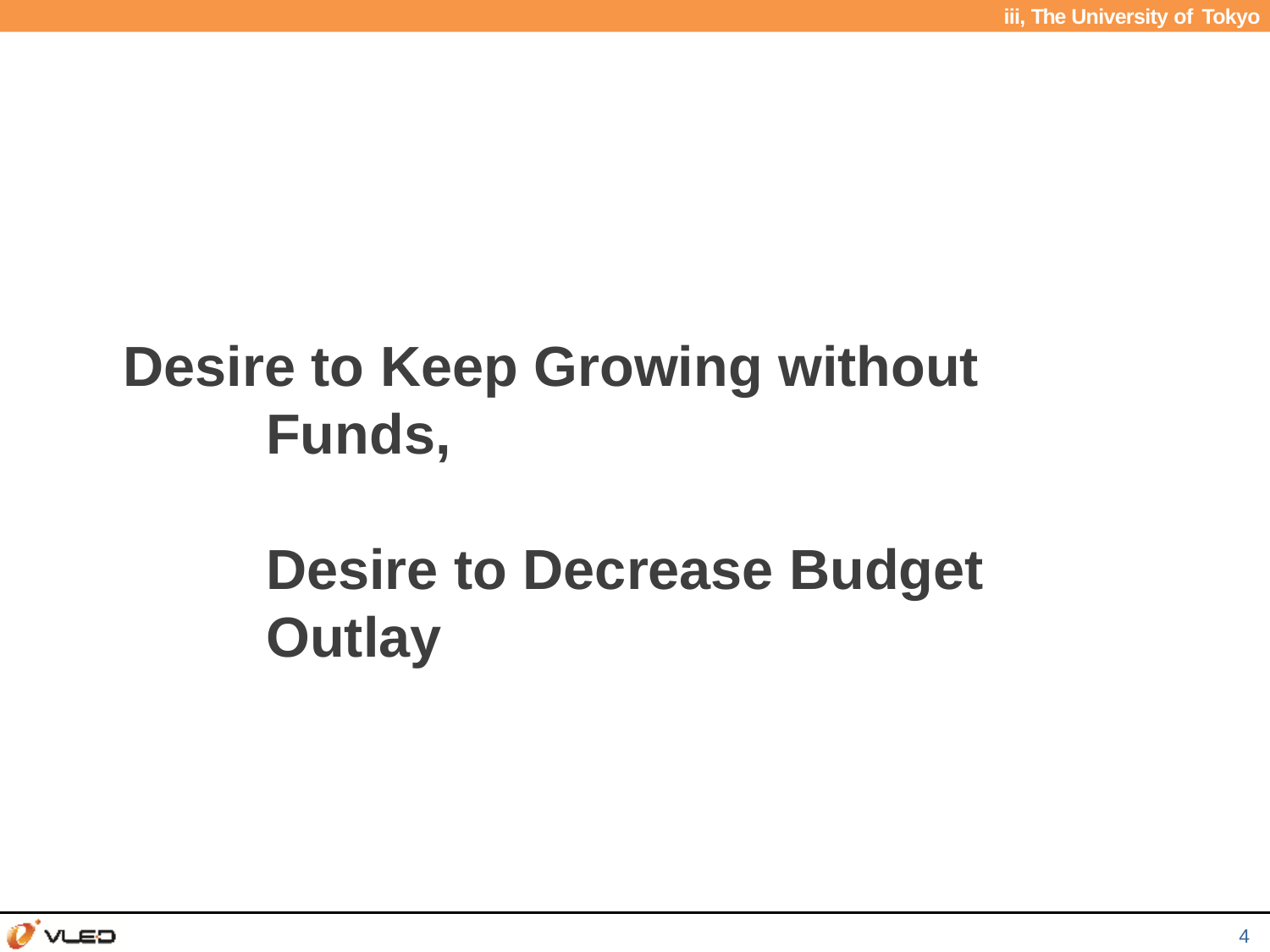

iii, The University of Tokyo
# Desire to Keep Growing without Funds, Desire to Decrease Budget Outlay

4